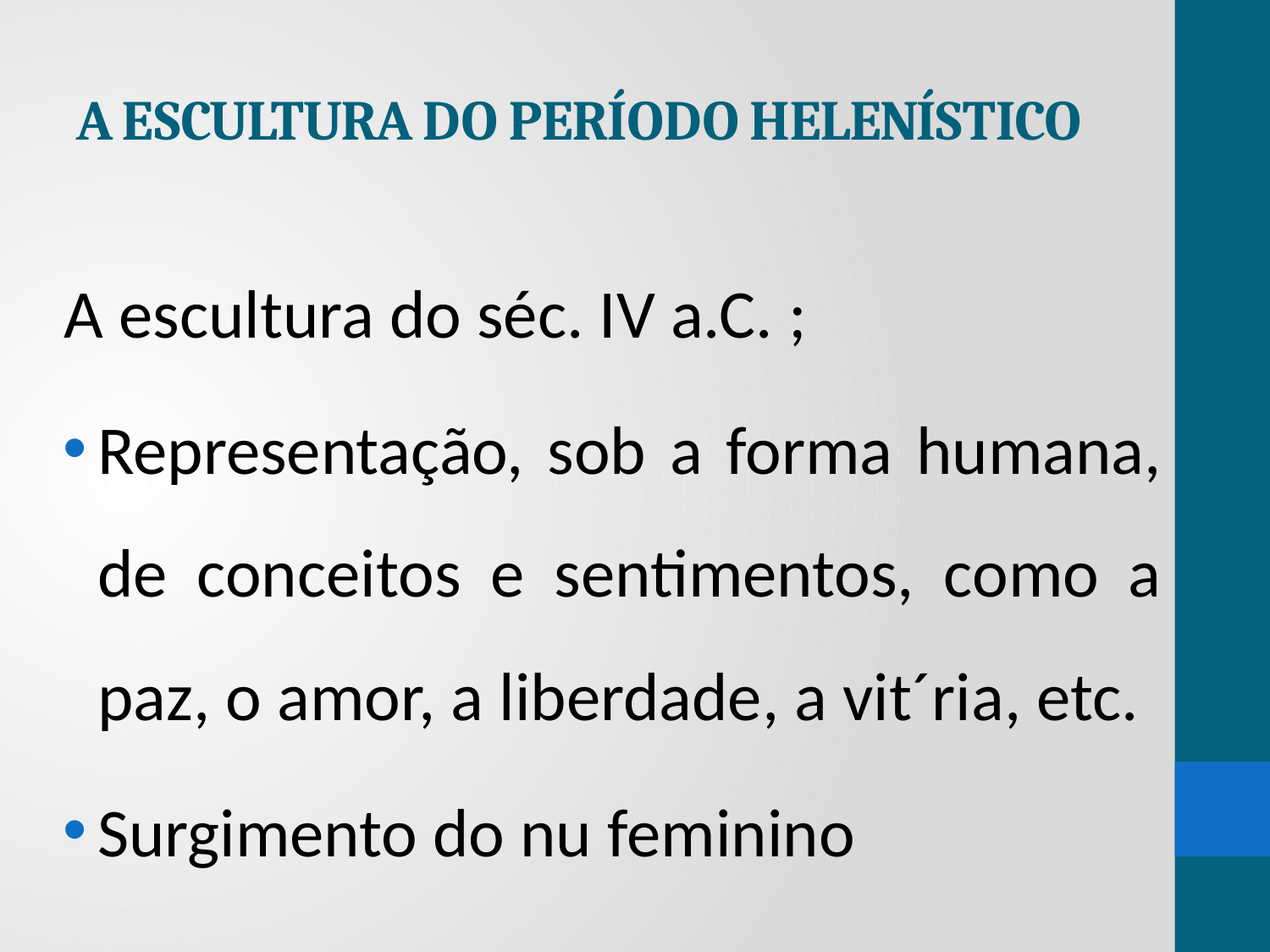

# A ESCULTURA DO PERÍODO HELENÍSTICO
A escultura do séc. IV a.C. ;
Representação, sob a forma humana, de conceitos e sentimentos, como a paz, o amor, a liberdade, a vit´ria, etc.
Surgimento do nu feminino